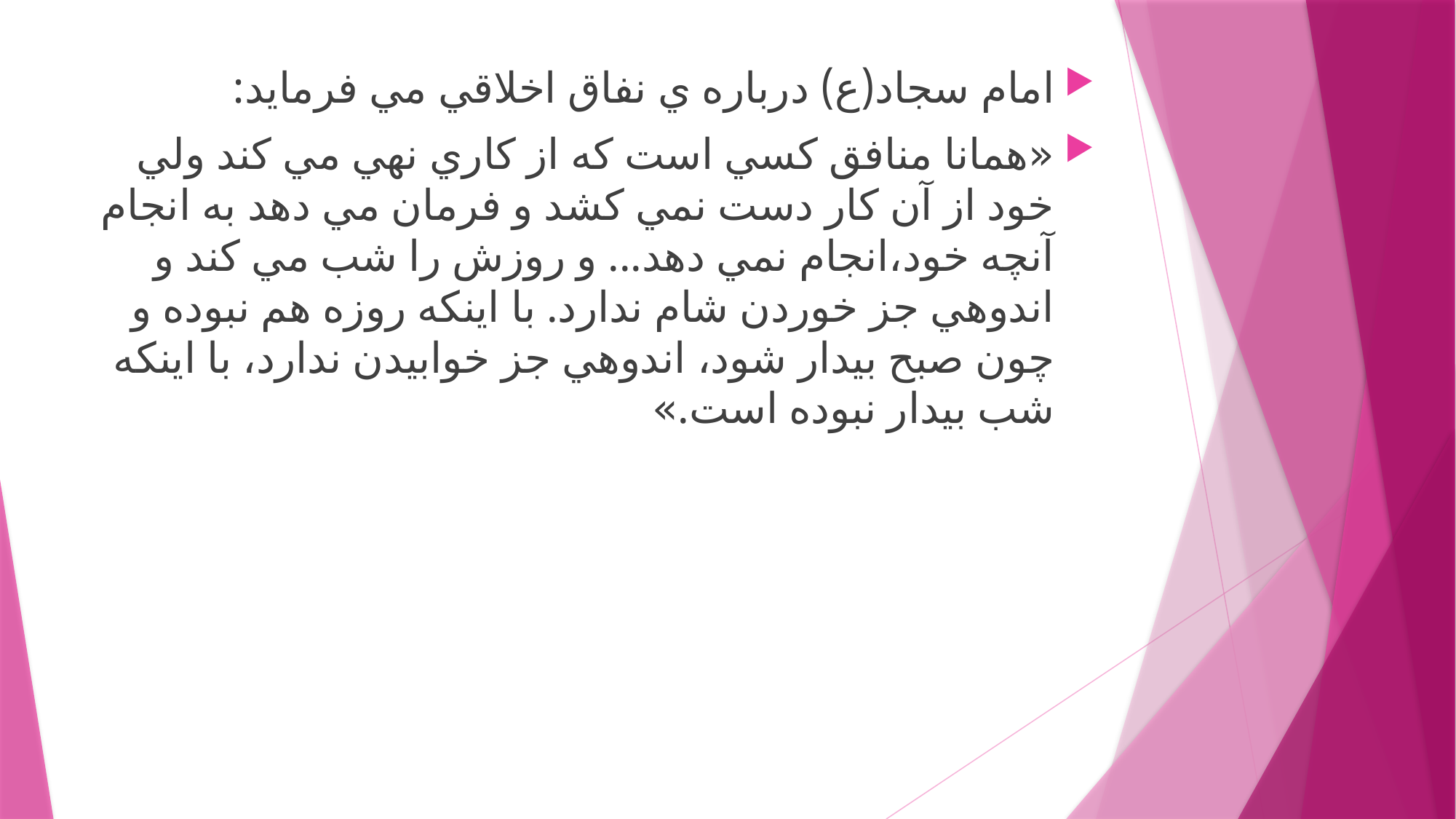

امام سجاد(ع) درباره ي نفاق اخلاقي مي فرمايد:
«همانا منافق کسي است که از کاري نهي مي کند ولي خود از آن کار دست نمي کشد و فرمان مي دهد به انجام آنچه خود،انجام نمي دهد... و روزش را شب مي کند و اندوهي جز خوردن شام ندارد. با اينکه روزه هم نبوده و چون صبح بيدار شود، اندوهي جز خوابيدن ندارد، با اينکه شب بيدار نبوده است.»